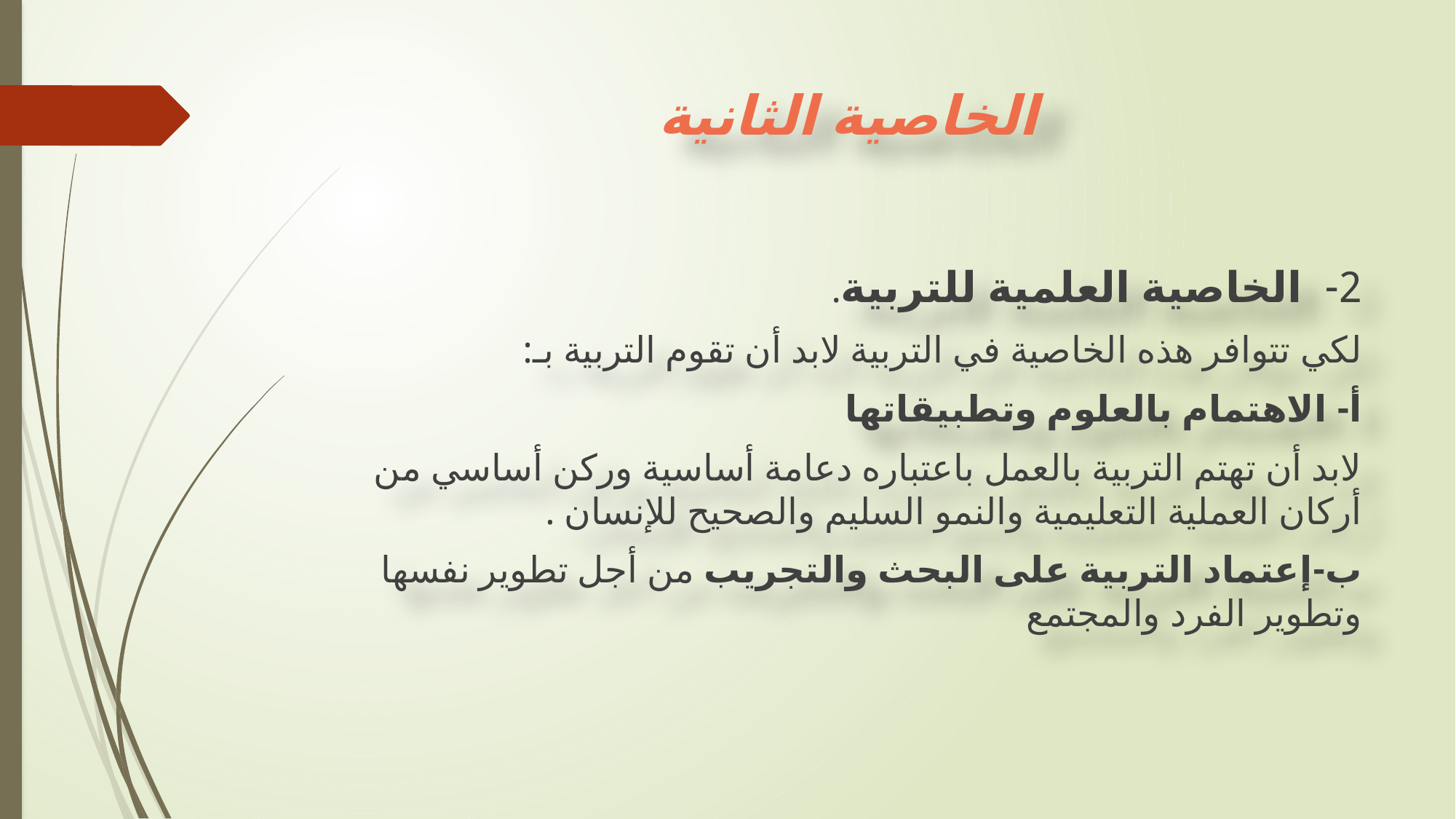

# الخاصية الثانية
2-  الخاصية العلمية للتربية.
لكي تتوافر هذه الخاصية في التربية لابد أن تقوم التربية بـ:
أ‌- الاهتمام بالعلوم وتطبيقاتها
لابد أن تهتم التربية بالعمل باعتباره دعامة أساسية وركن أساسي من أركان العملية التعليمية والنمو السليم والصحيح للإنسان .
ب‌-	إعتماد التربية على البحث والتجريب من أجل تطوير نفسها وتطوير الفرد والمجتمع